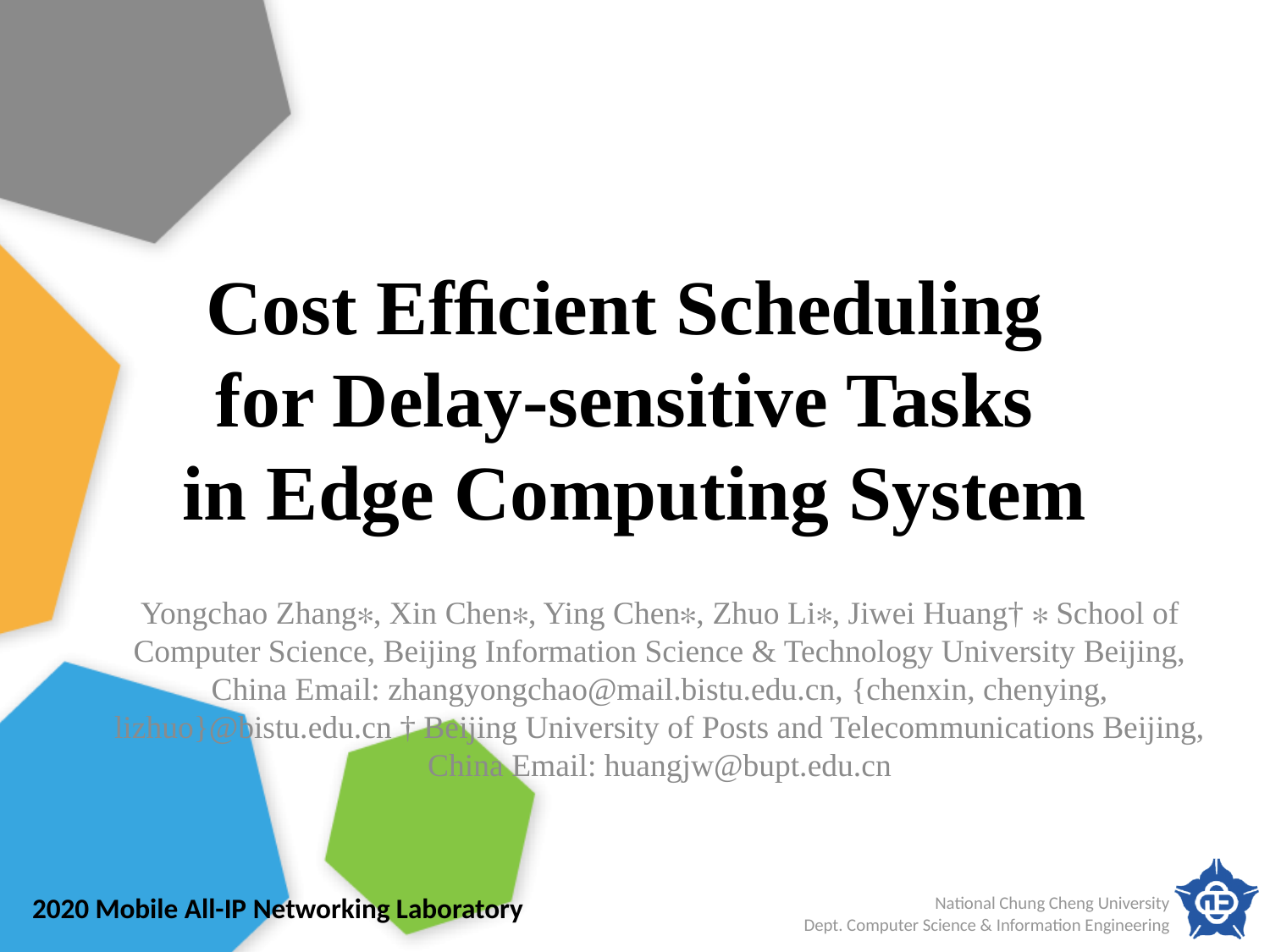

# Cost Efﬁcient Scheduling for Delay-sensitive Tasks in Edge Computing System
Yongchao Zhang∗, Xin Chen∗, Ying Chen∗, Zhuo Li∗, Jiwei Huang† ∗ School of Computer Science, Beijing Information Science & Technology University Beijing, China Email: zhangyongchao@mail.bistu.edu.cn, {chenxin, chenying, lizhuo}@bistu.edu.cn † Beijing University of Posts and Telecommunications Beijing, China Email: huangjw@bupt.edu.cn